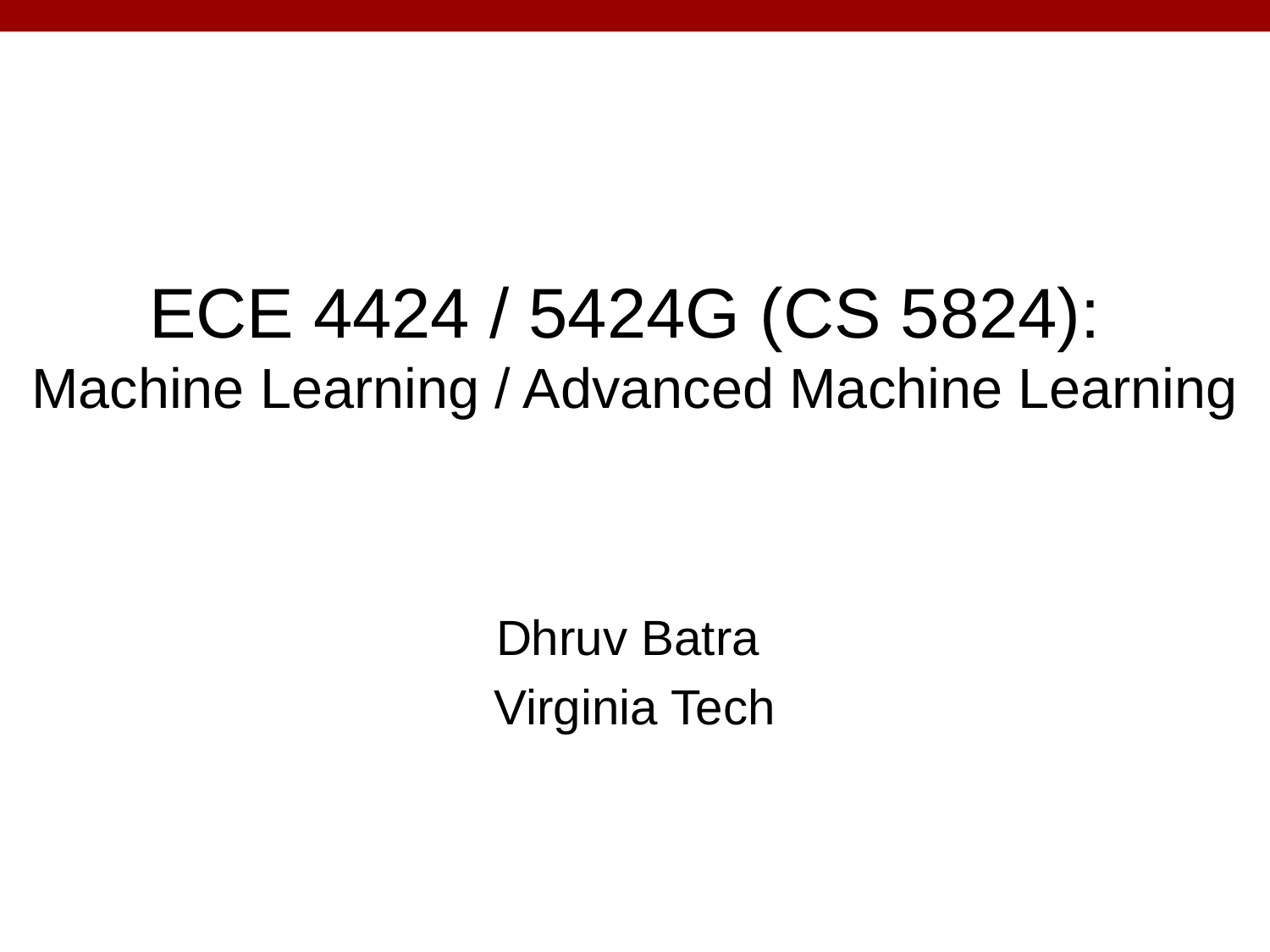

# ECE 4424 / 5424G (CS 5824): Machine Learning / Advanced Machine Learning

Dhruv Batra
Virginia Tech